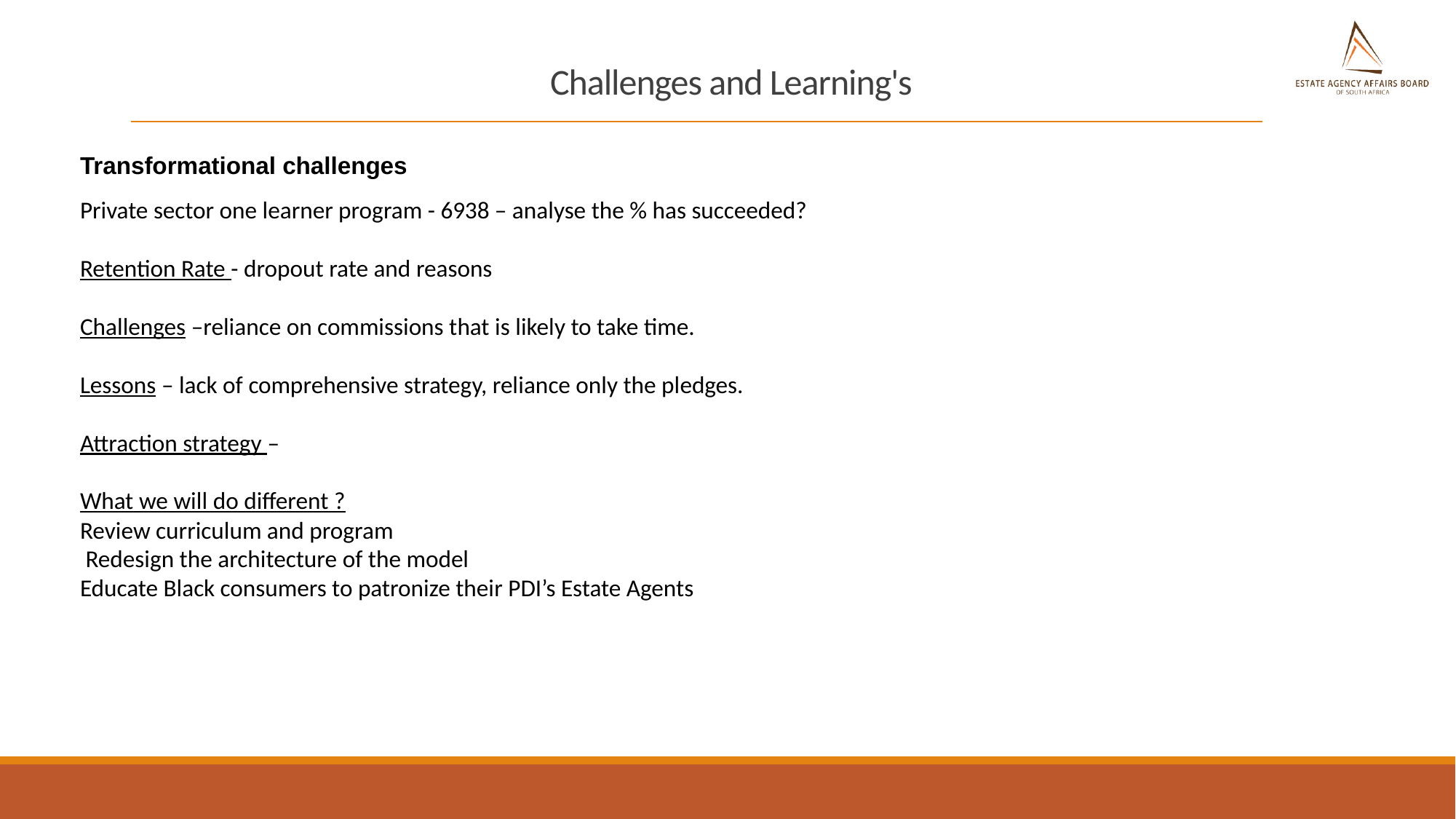

# Challenges and Learning's
Transformational challenges
Private sector one learner program - 6938 – analyse the % has succeeded?

Retention Rate - dropout rate and reasons

Challenges –reliance on commissions that is likely to take time.

Lessons – lack of comprehensive strategy, reliance only the pledges.

Attraction strategy –

What we will do different ?
Review curriculum and program
 Redesign the architecture of the model
Educate Black consumers to patronize their PDI’s Estate Agents